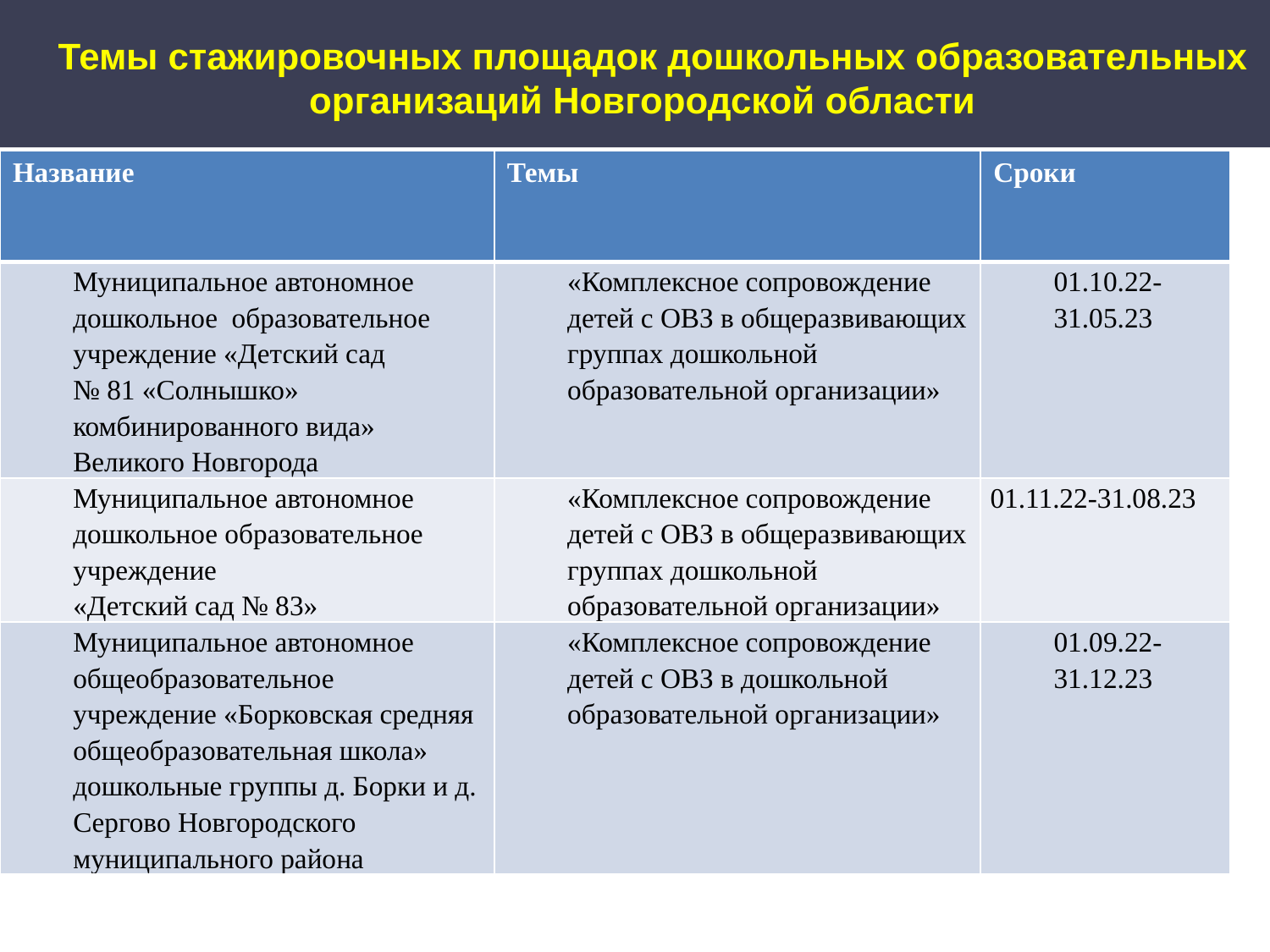

# Темы стажировочных площадок дошкольных образовательных организаций Новгородской области
| Название | Темы | Сроки |
| --- | --- | --- |
| Муниципальное автономное дошкольное образовательное учреждение «Детский сад № 81 «Солнышко» комбинированного вида» Великого Новгорода | «Комплексное сопровождение детей с ОВЗ в общеразвивающих группах дошкольной образовательной организации» | 01.10.22-31.05.23 |
| Муниципальное автономное дошкольное образовательное учреждение «Детский сад № 83» | «Комплексное сопровождение детей с ОВЗ в общеразвивающих группах дошкольной образовательной организации» | 01.11.22-31.08.23 |
| Муниципальное автономное общеобразовательное учреждение «Борковская средняя общеобразовательная школа» дошкольные группы д. Борки и д. Сергово Новгородского муниципального района | «Комплексное сопровождение детей с ОВЗ в дошкольной образовательной организации» | 01.09.22-31.12.23 |